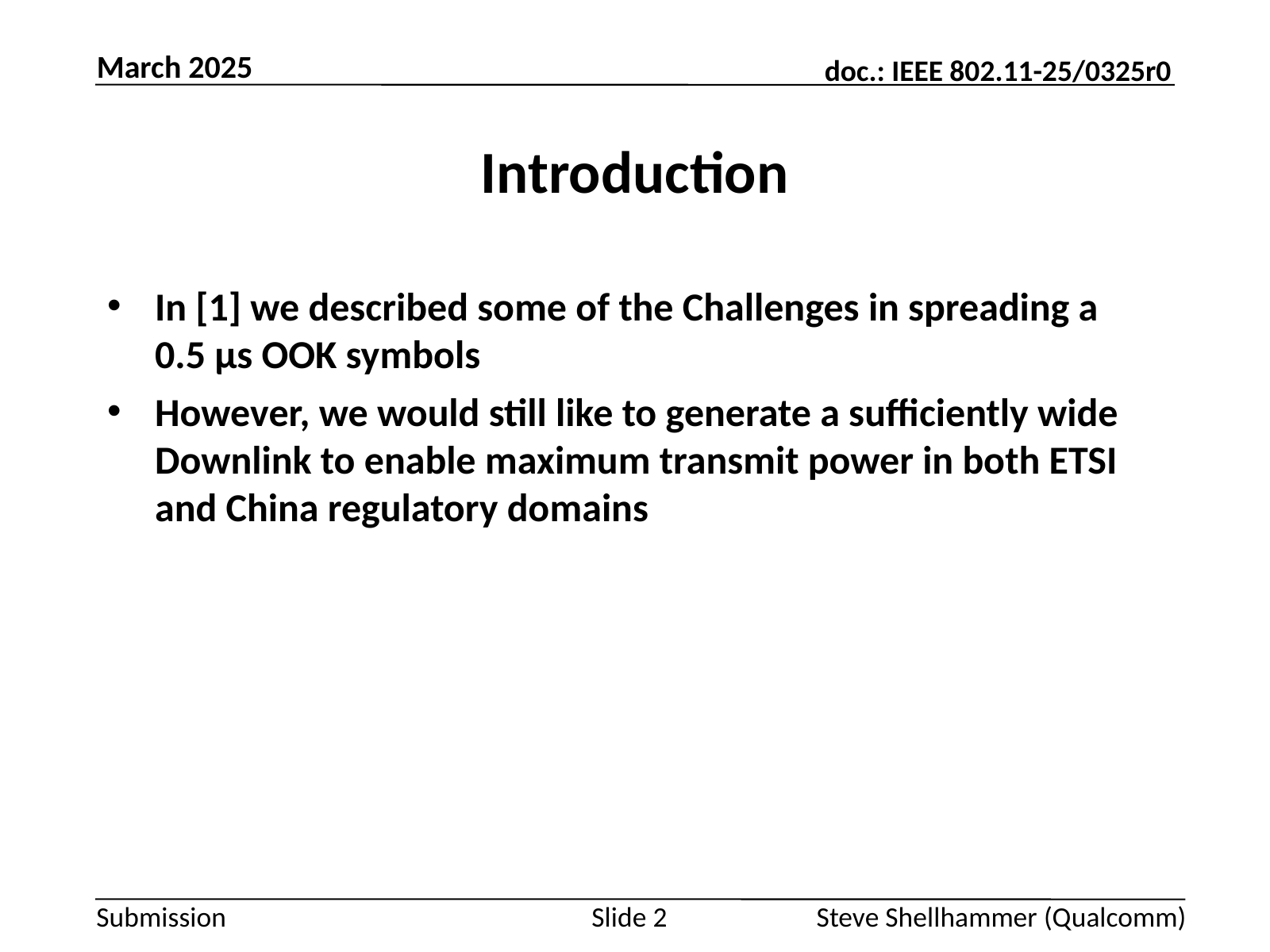

March 2025
# Introduction
In [1] we described some of the Challenges in spreading a 0.5 µs OOK symbols
However, we would still like to generate a sufficiently wide Downlink to enable maximum transmit power in both ETSI and China regulatory domains
Slide 2
Steve Shellhammer (Qualcomm)